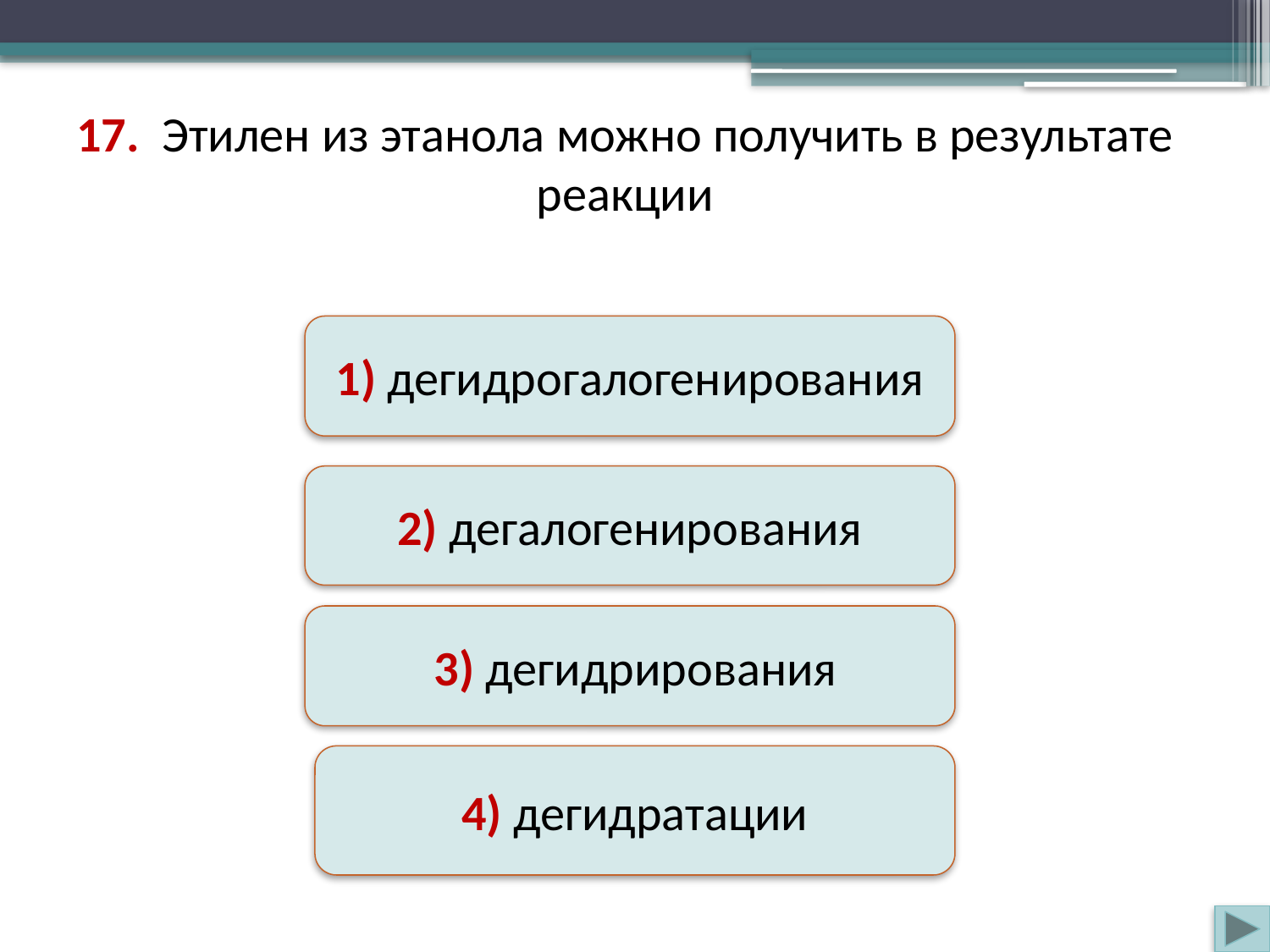

17.  Этилен из этанола можно получить в результате реакции
1) дегидрогалогенирования
Неверно
2) дегалогенирования
Неверно
 3) дегидрирования
Неверно
4) дегидратации
Верно